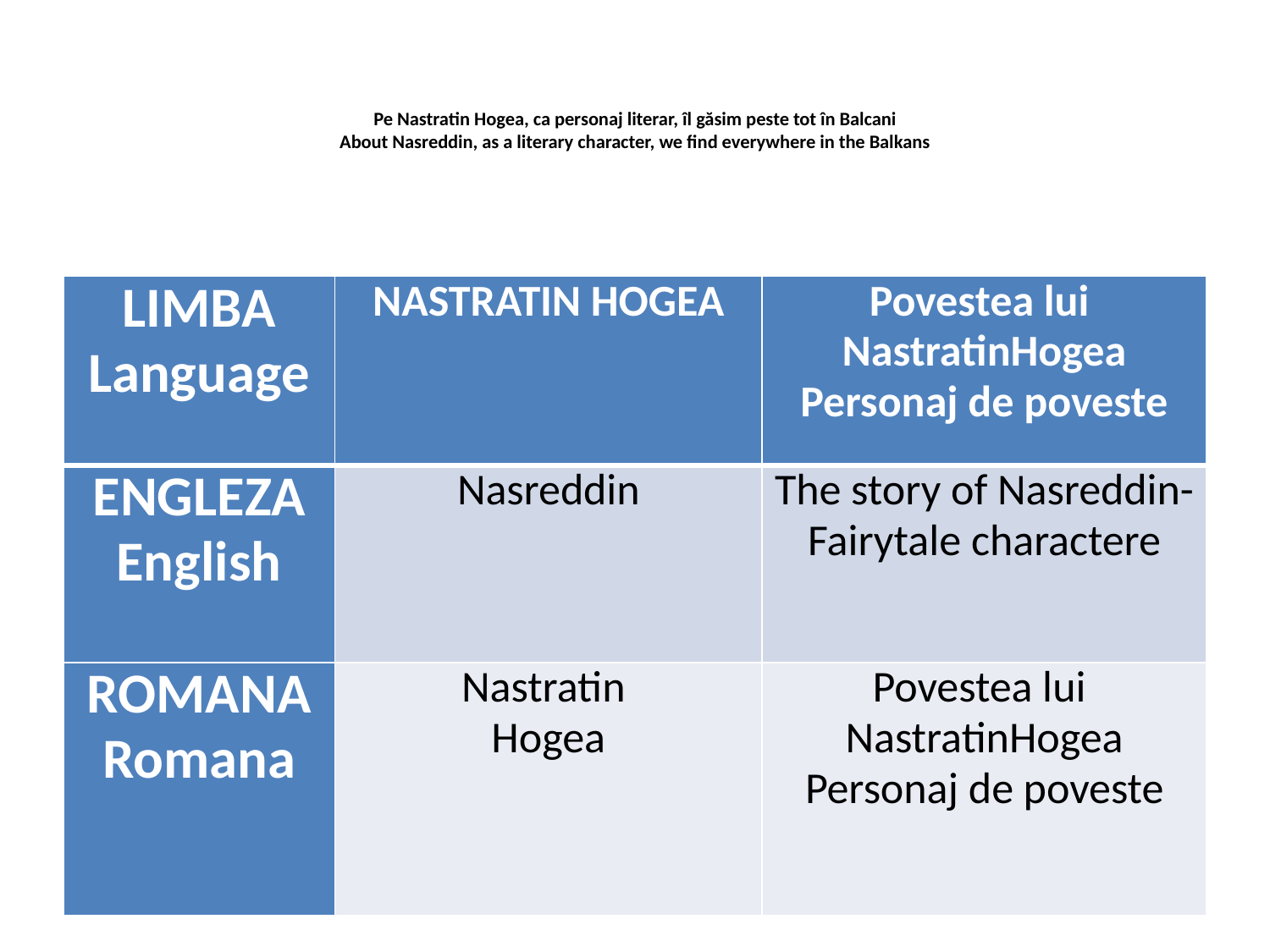

# Pe Nastratin Hogea, ca personaj literar, îl găsim peste tot în Balcani About Nasreddin, as a literary character, we find everywhere in the Balkans
| LIMBA Language | NASTRATIN HOGEA | Povestea lui NastratinHogea Personaj de poveste |
| --- | --- | --- |
| ENGLEZA English | Nasreddin | The story of Nasreddin-Fairytale charactere |
| ROMANA Romana | Nastratin Hogea | Povestea lui NastratinHogea Personaj de poveste |